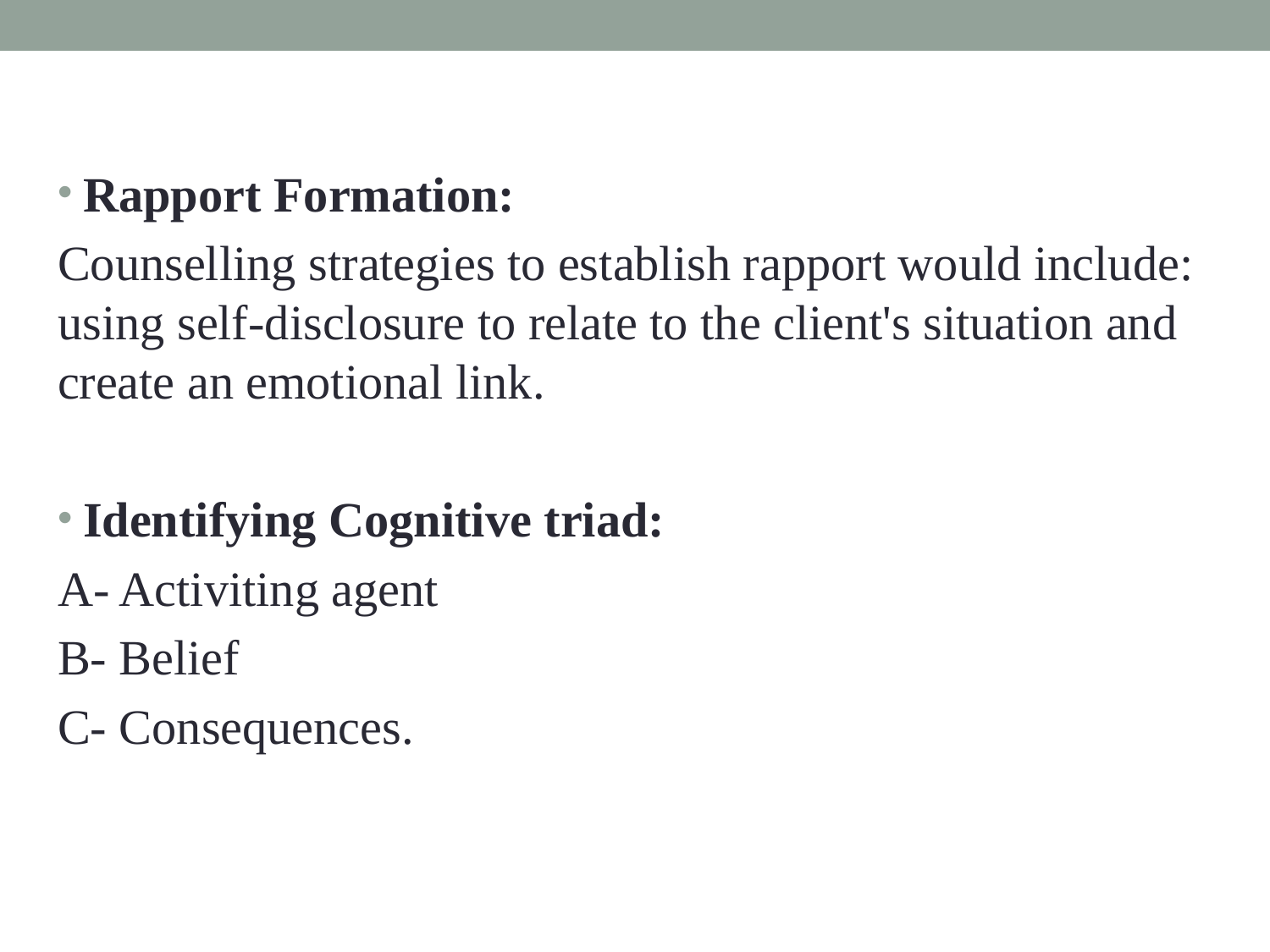

Rapport Formation:
Counselling strategies to establish rapport would include: using self-disclosure to relate to the client's situation and create an emotional link.

Identifying Cognitive triad:
A- Activiting agent
B- Belief
C- Consequences.